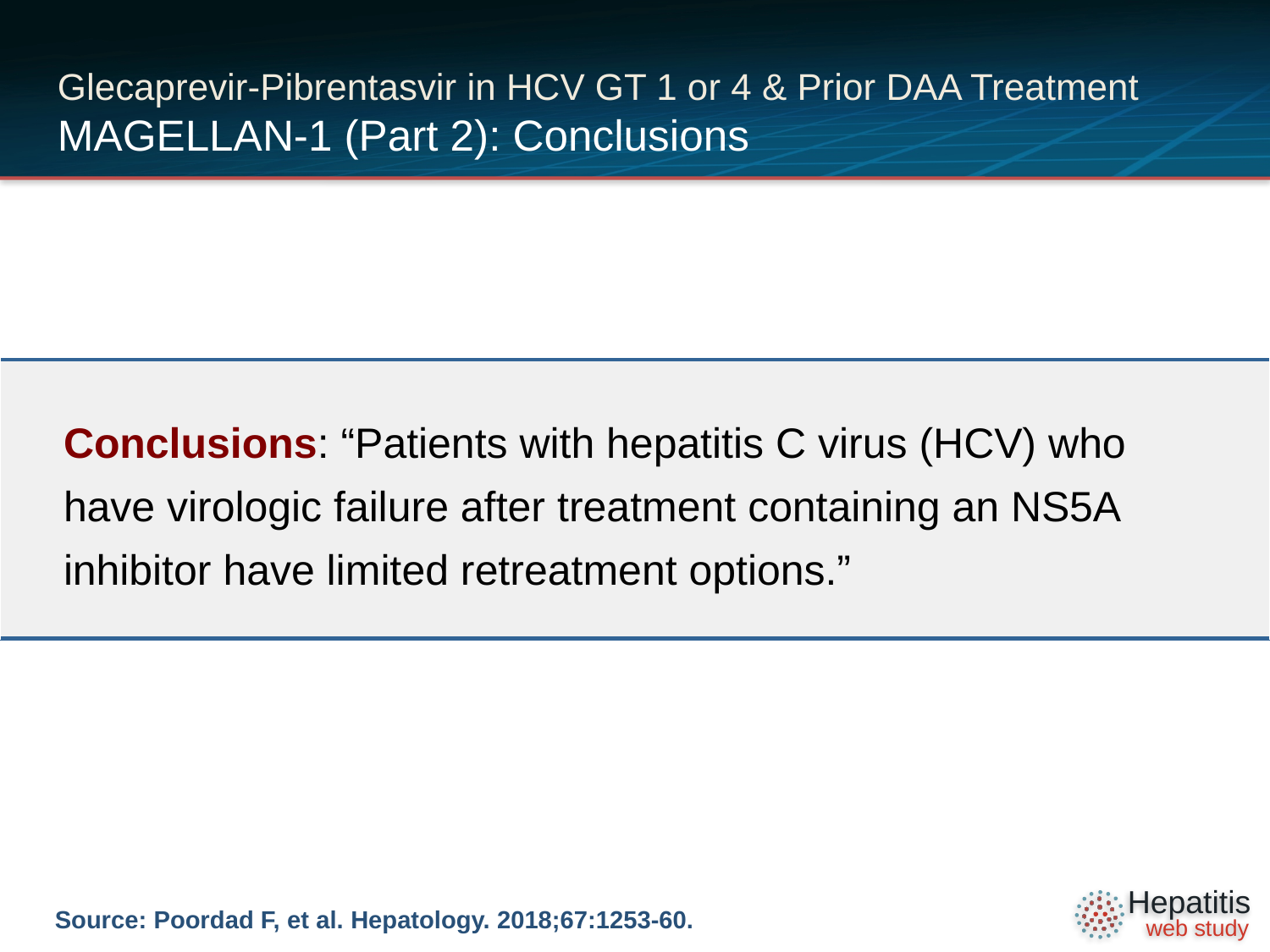

# Glecaprevir-Pibrentasvir in HCV GT 1 or 4 & Prior DAA Treatment MAGELLAN-1 (Part 2): Conclusions
| Conclusions: “Patients with hepatitis C virus (HCV) who have virologic failure after treatment containing an NS5A inhibitor have limited retreatment options.” |
| --- |
Source: Poordad F, et al. Hepatology. 2018;67:1253-60.